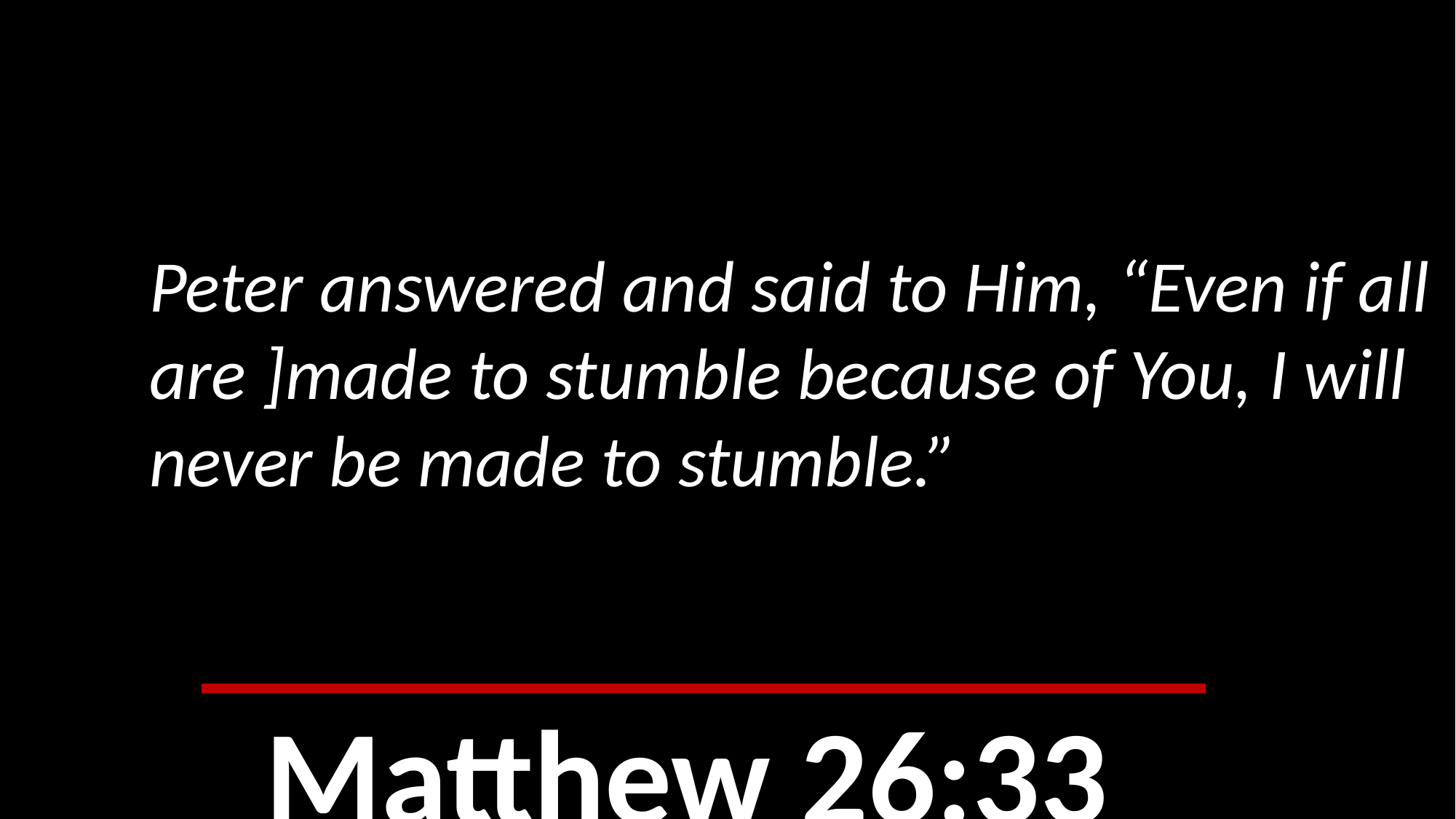

Peter answered and said to Him, “Even if all are ]made to stumble because of You, I will never be made to stumble.”
Matthew 26:33